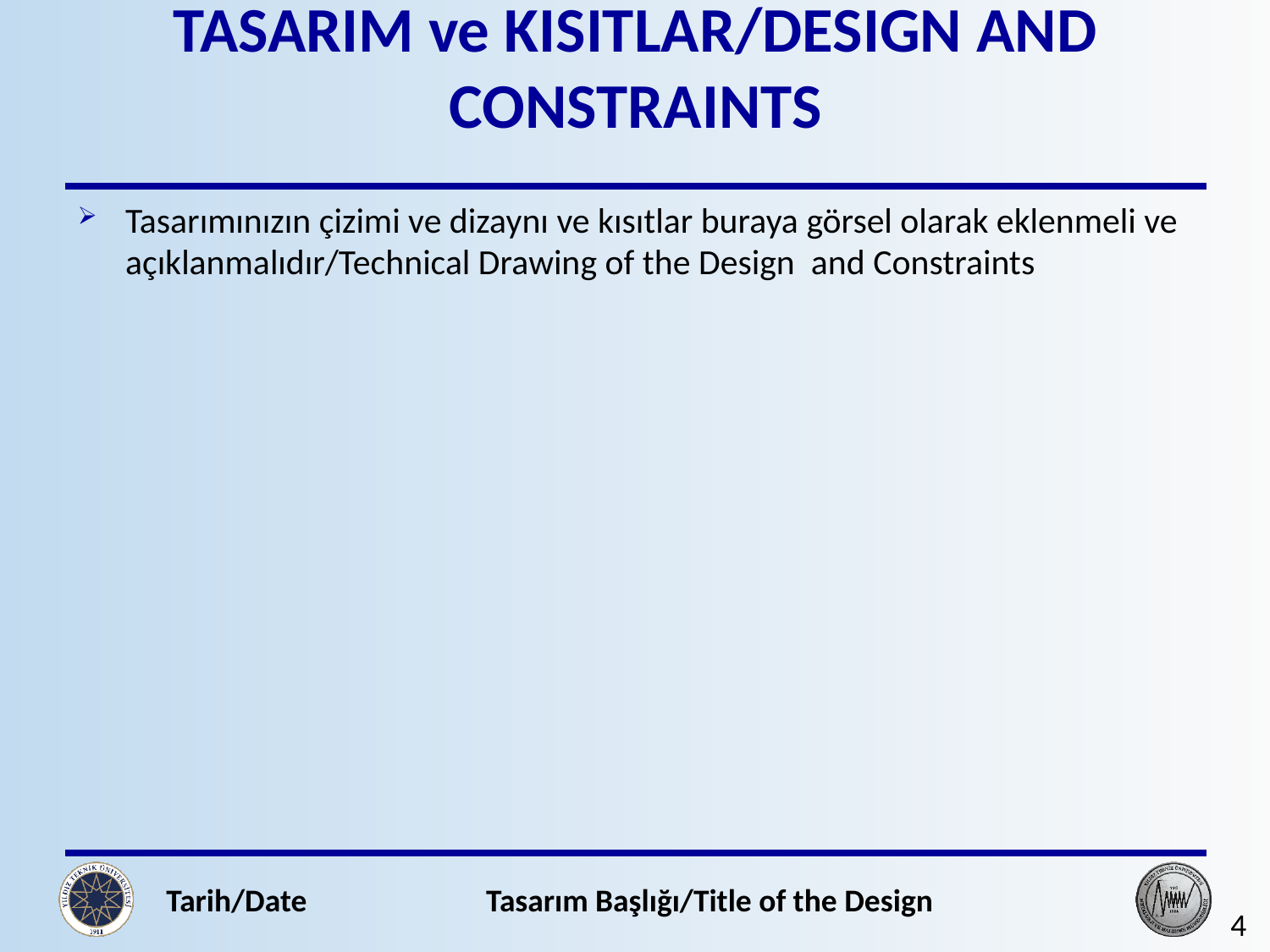

# TASARIM ve KISITLAR/DESIGN AND CONSTRAINTS
Tasarımınızın çizimi ve dizaynı ve kısıtlar buraya görsel olarak eklenmeli ve açıklanmalıdır/Technical Drawing of the Design  and Constraints
Tarih/Date
Tasarım Başlığı/Title of the Design
4